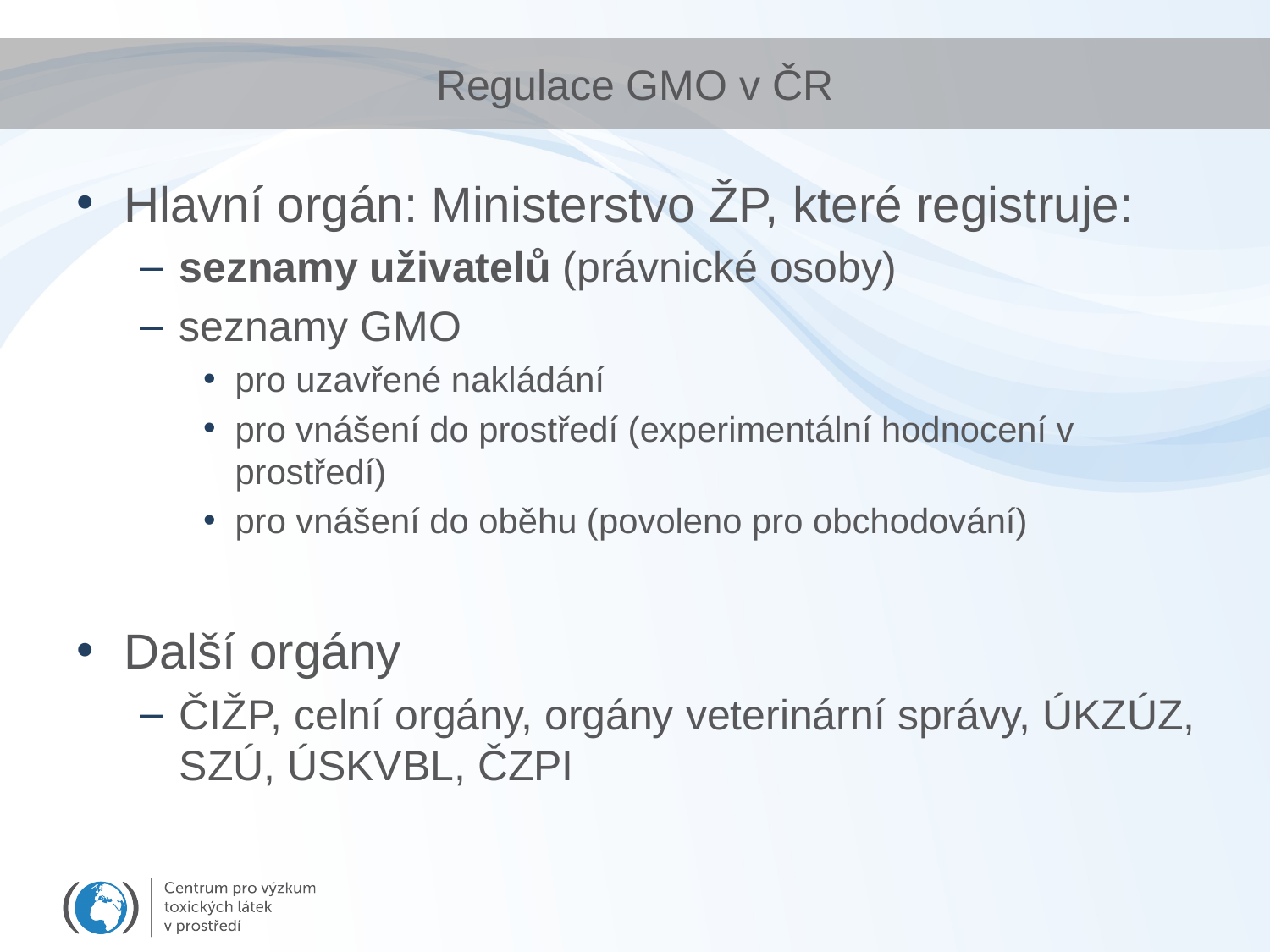

# Regulace GMO v ČR
Hlavní orgán: Ministerstvo ŽP, které registruje:
seznamy uživatelů (právnické osoby)
seznamy GMO
pro uzavřené nakládání
pro vnášení do prostředí (experimentální hodnocení v prostředí)
pro vnášení do oběhu (povoleno pro obchodování)

Další orgány
ČIŽP, celní orgány, orgány veterinární správy, ÚKZÚZ, SZÚ, ÚSKVBL, ČZPI